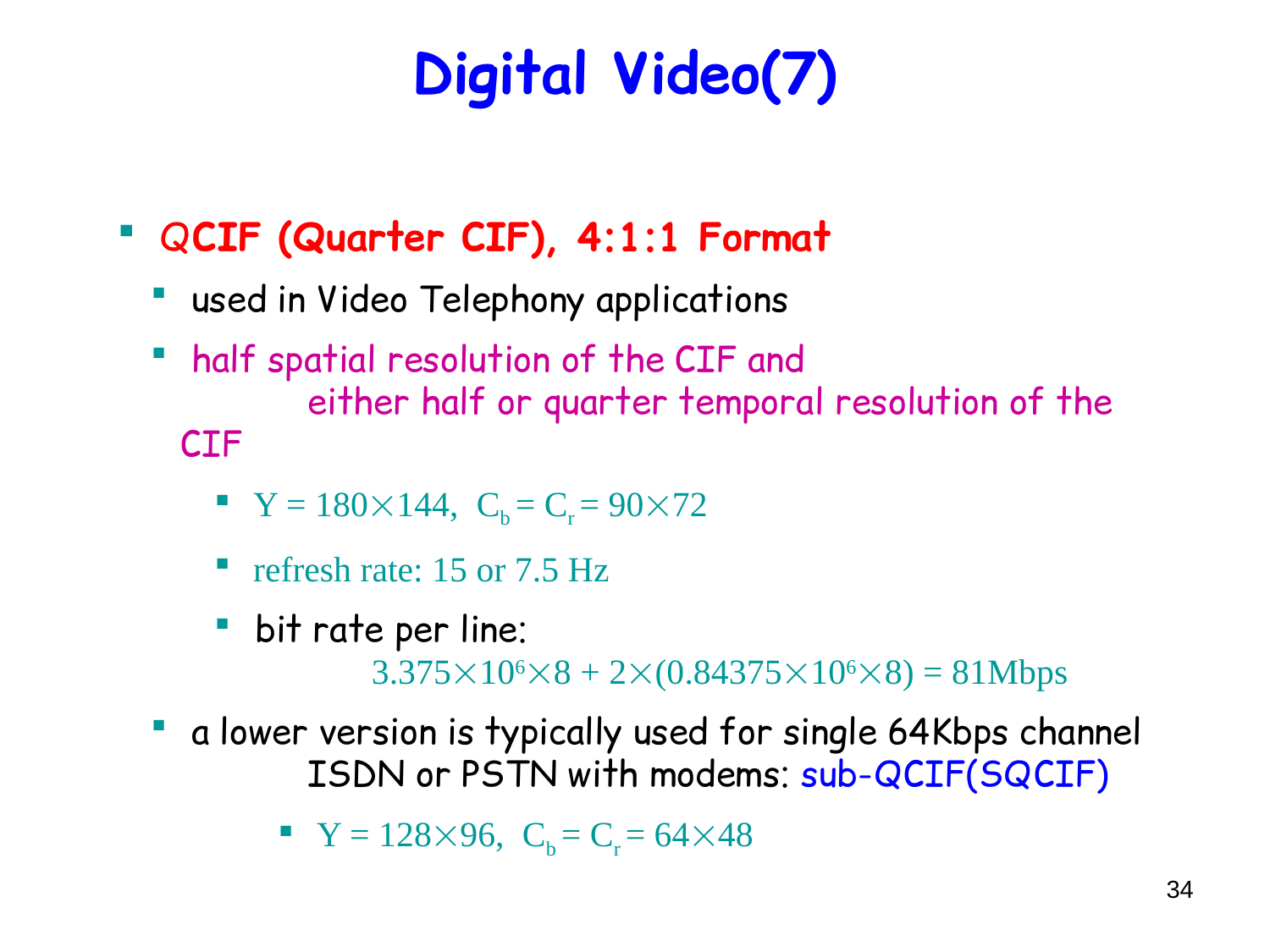

# Digital Video(7)
 QCIF (Quarter CIF), 4:1:1 Format
 used in Video Telephony applications
 half spatial resolution of the CIF and 			either half or quarter temporal resolution of the CIF
 Y = 180×144,  Cb = Cr = 90×72
 refresh rate: 15 or 7.5 Hz
 bit rate per line:						3.375×106×8 + 2×(0.84375×106×8) = 81Mbps
 a lower version is typically used for single 64Kbps channel 	ISDN or PSTN with modems: sub-QCIF(SQCIF)
 Y = 128×96,  Cb = Cr = 64×48
34